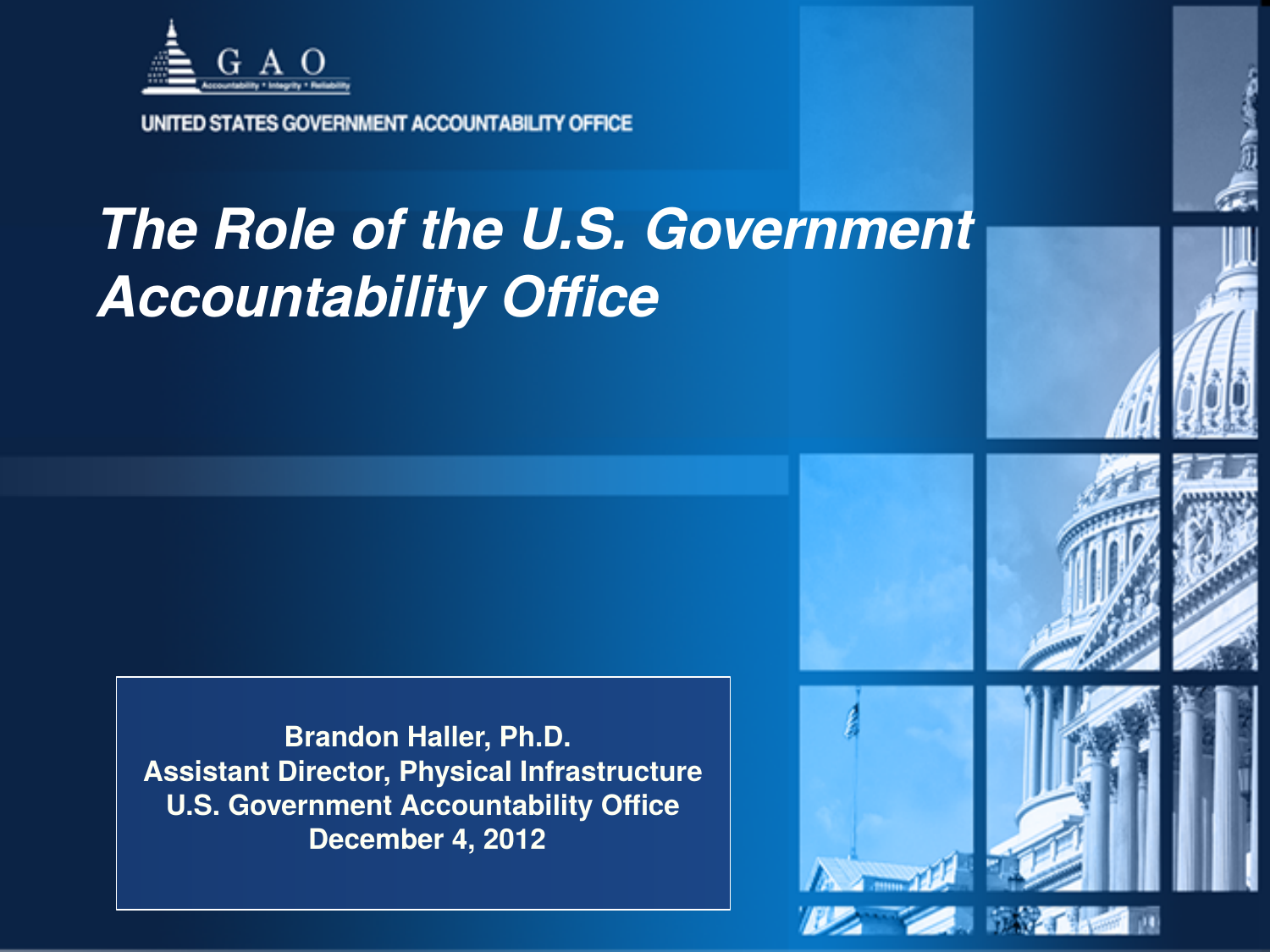

# The Role of the U.S. Government Accountability Office

 Brandon Haller, Ph.D.
Assistant Director, Physical Infrastructure
U.S. Government Accountability Office
  December 4, 2012